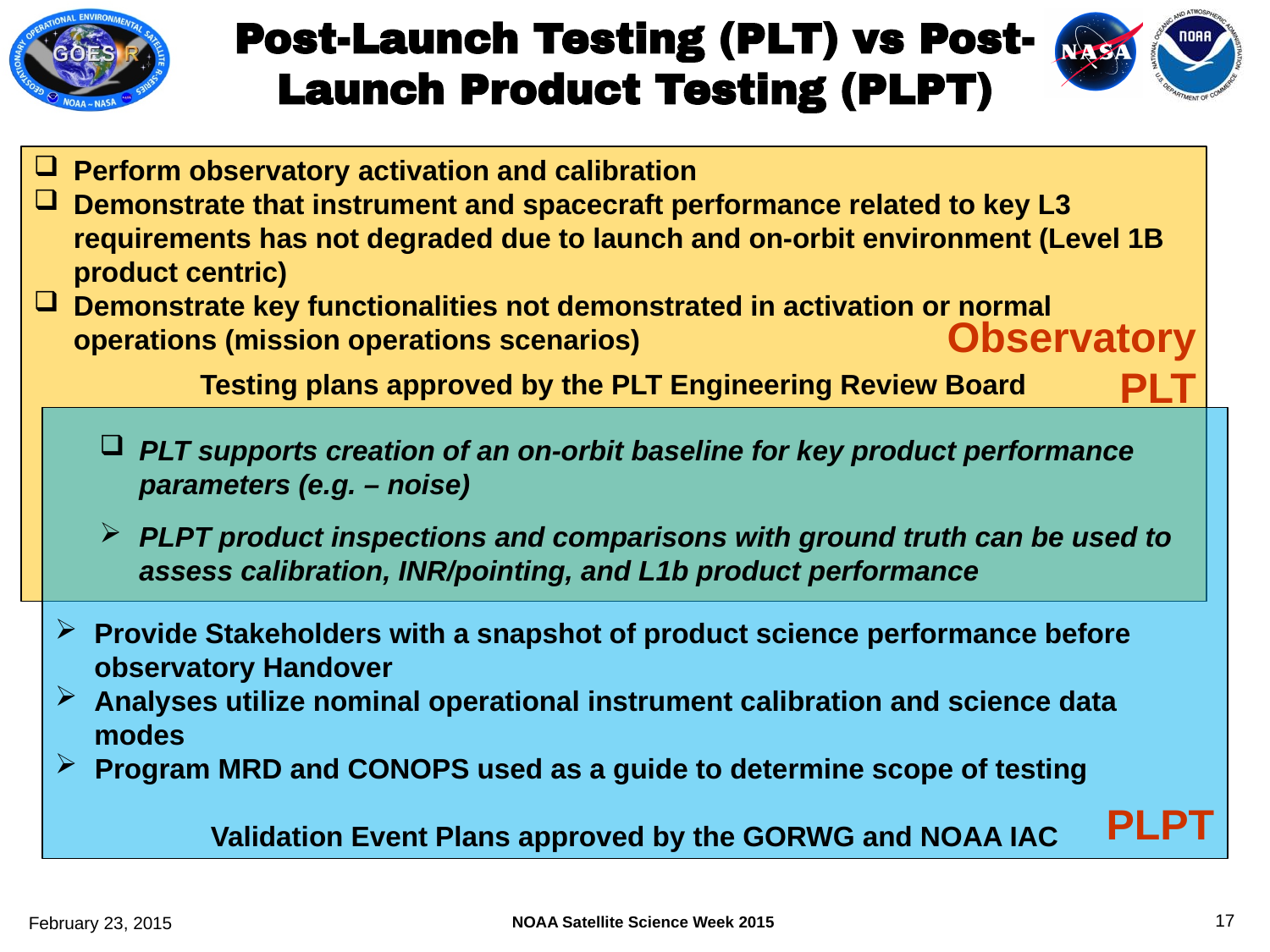

# Post-Launch Testing (PLT) vs Post-Launch Product Testing (PLPT)
Perform observatory activation and calibration
Demonstrate that instrument and spacecraft performance related to key L3 requirements has not degraded due to launch and on-orbit environment (Level 1B product centric)
Demonstrate key functionalities not demonstrated in activation or normal operations (mission operations scenarios)
Testing plans approved by the PLT Engineering Review Board
Observatory PLT
Provide Stakeholders with a snapshot of product science performance before observatory Handover
Analyses utilize nominal operational instrument calibration and science data modes
Program MRD and CONOPS used as a guide to determine scope of testing

Validation Event Plans approved by the GORWG and NOAA IAC
PLT supports creation of an on-orbit baseline for key product performance parameters (e.g. – noise)
PLPT product inspections and comparisons with ground truth can be used to assess calibration, INR/pointing, and L1b product performance
PLPT
17
February 23, 2015